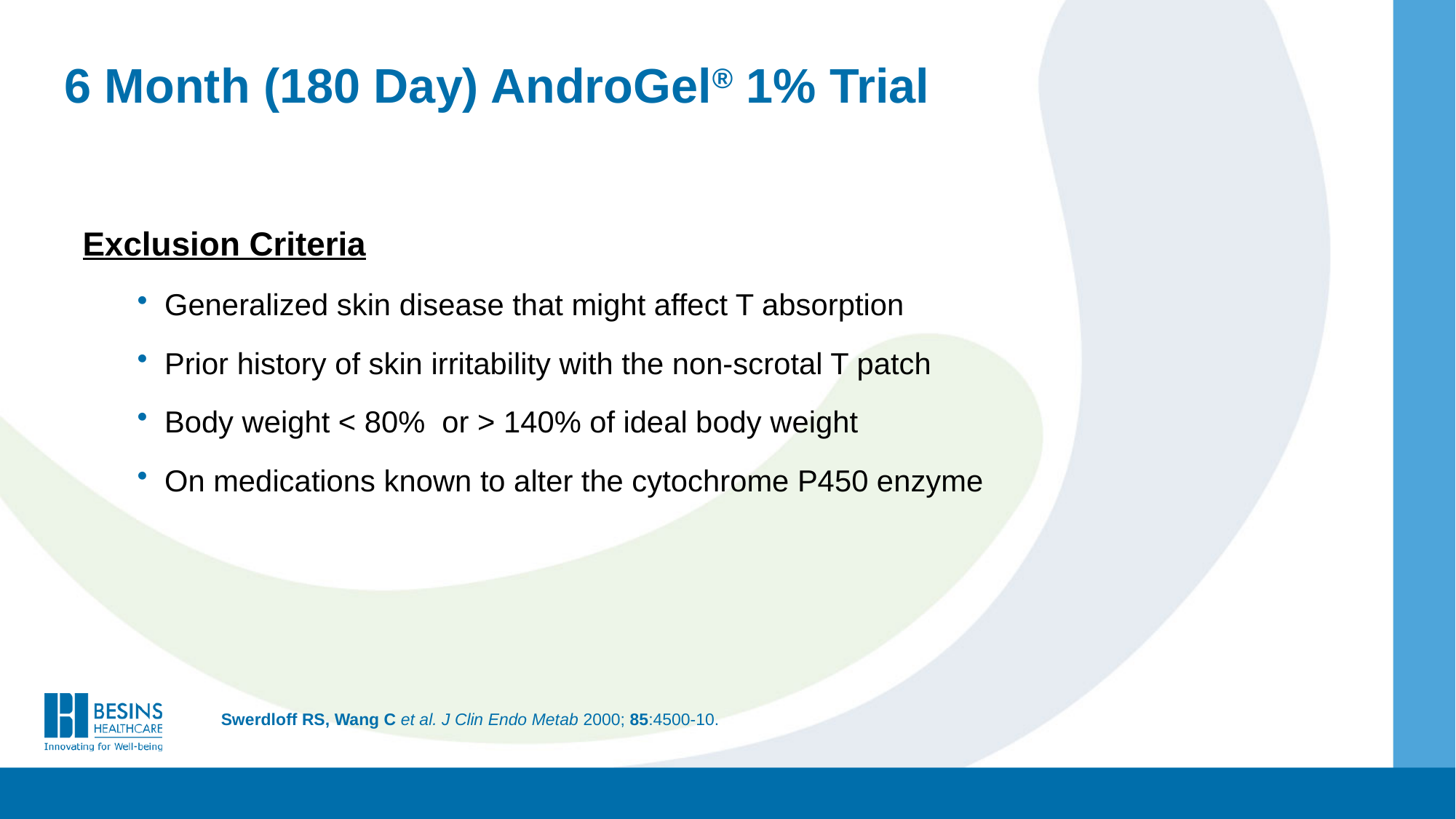

# 6 Month (180 Day) AndroGel® 1% Trial
Exclusion Criteria
Generalized skin disease that might affect T absorption
Prior history of skin irritability with the non-scrotal T patch
Body weight < 80%  or > 140% of ideal body weight
On medications known to alter the cytochrome P450 enzyme
Swerdloff RS, Wang C et al. J Clin Endo Metab 2000; 85:4500-10.